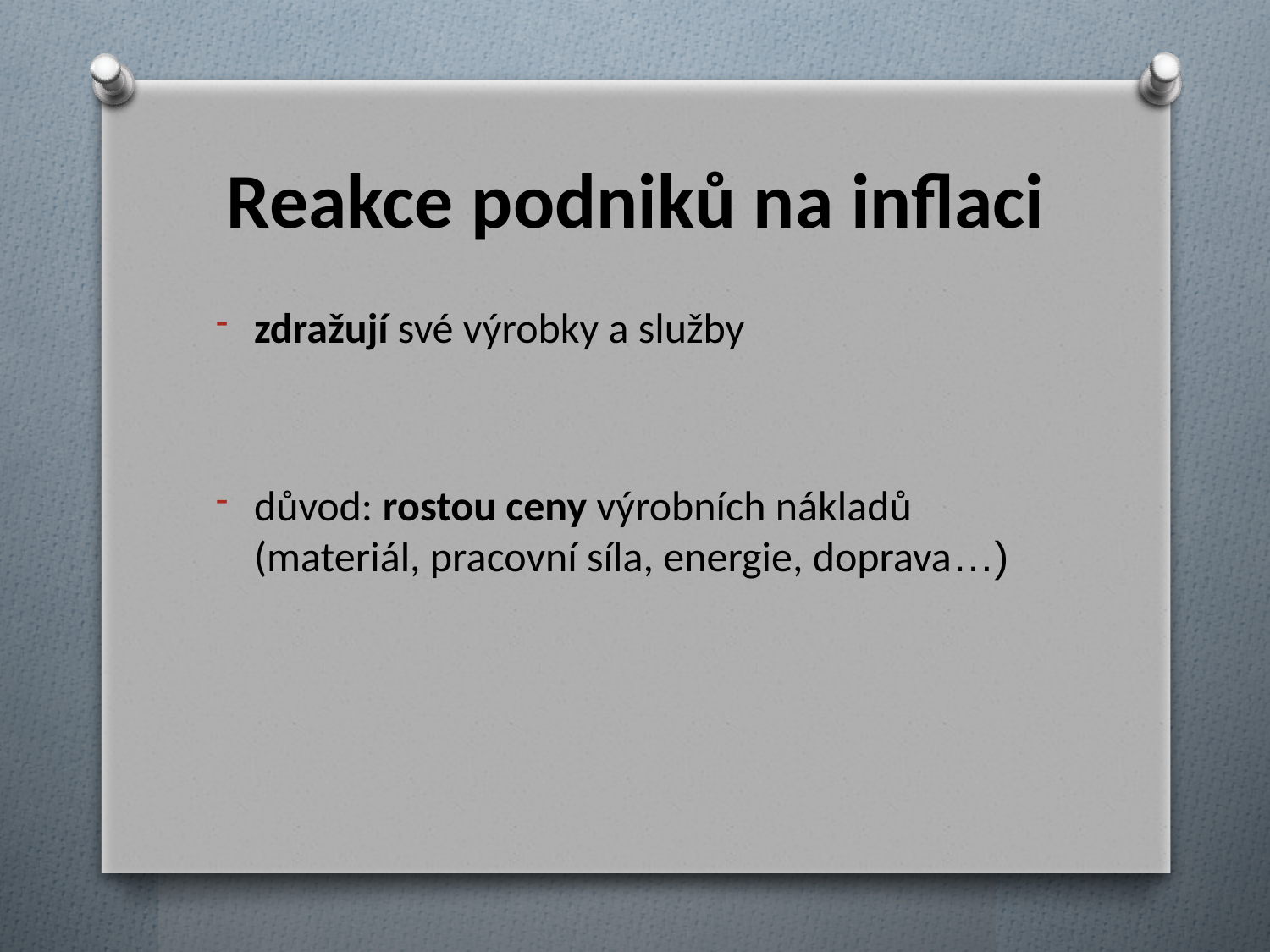

# Reakce podniků na inflaci
zdražují své výrobky a služby

důvod: rostou ceny výrobních nákladů (materiál, pracovní síla, energie, doprava…)